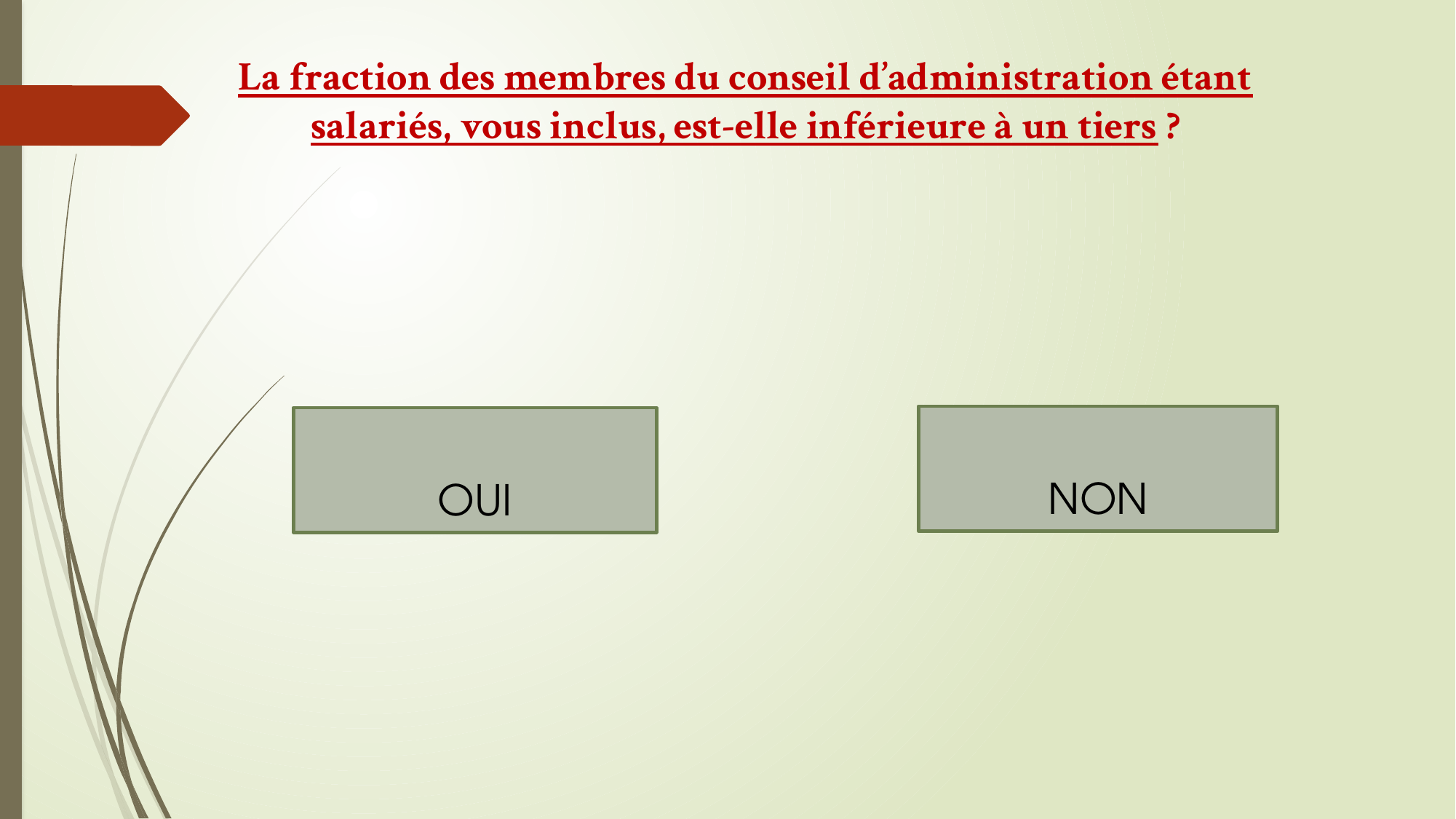

# La fraction des membres du conseil d’administration étant salariés, vous inclus, est-elle inférieure à un tiers ?

NON

OUI